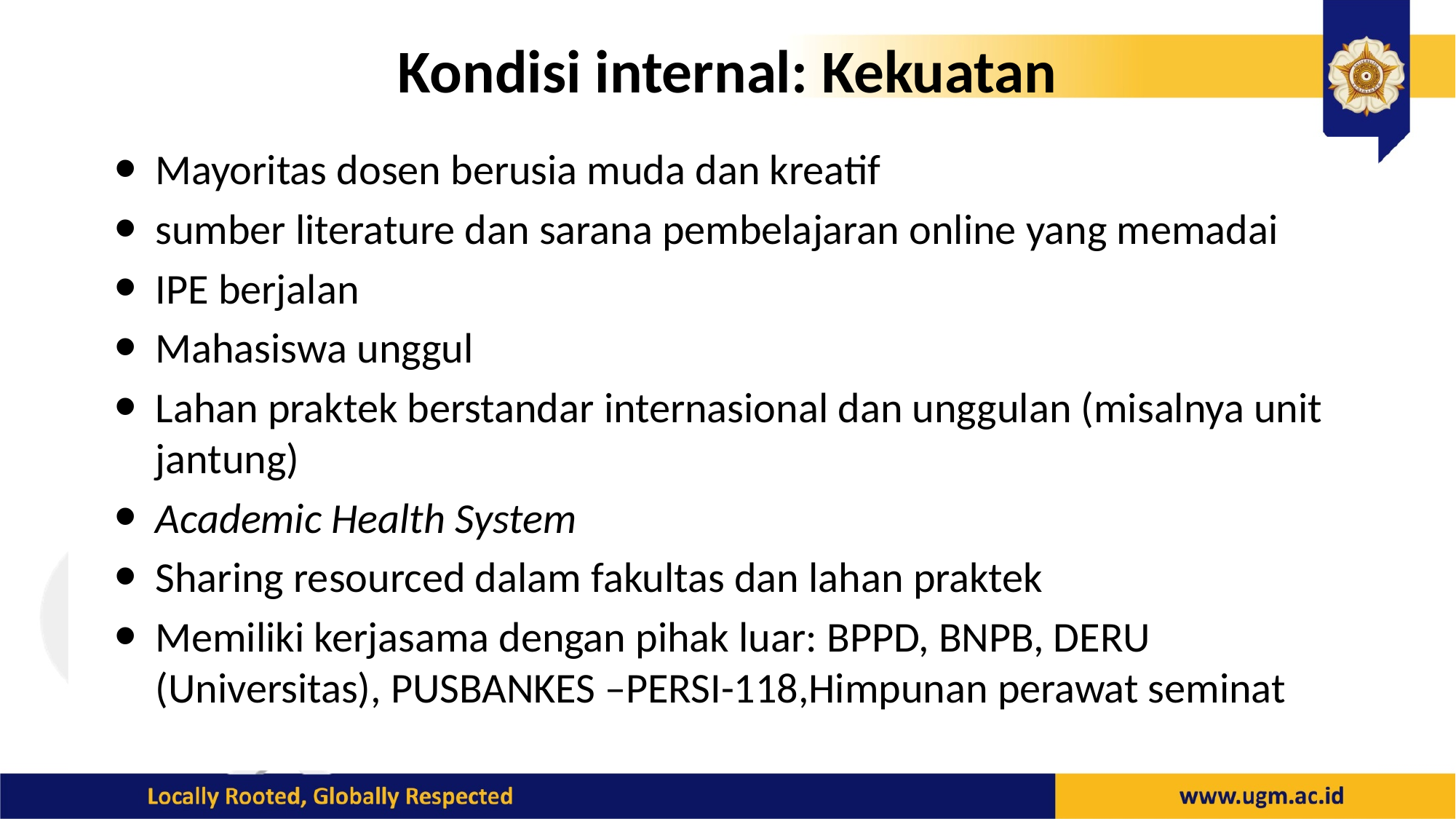

# Kondisi internal: Kekuatan
Mayoritas dosen berusia muda dan kreatif
sumber literature dan sarana pembelajaran online yang memadai
IPE berjalan
Mahasiswa unggul
Lahan praktek berstandar internasional dan unggulan (misalnya unit jantung)
Academic Health System
Sharing resourced dalam fakultas dan lahan praktek
Memiliki kerjasama dengan pihak luar: BPPD, BNPB, DERU (Universitas), PUSBANKES –PERSI-118,Himpunan perawat seminat